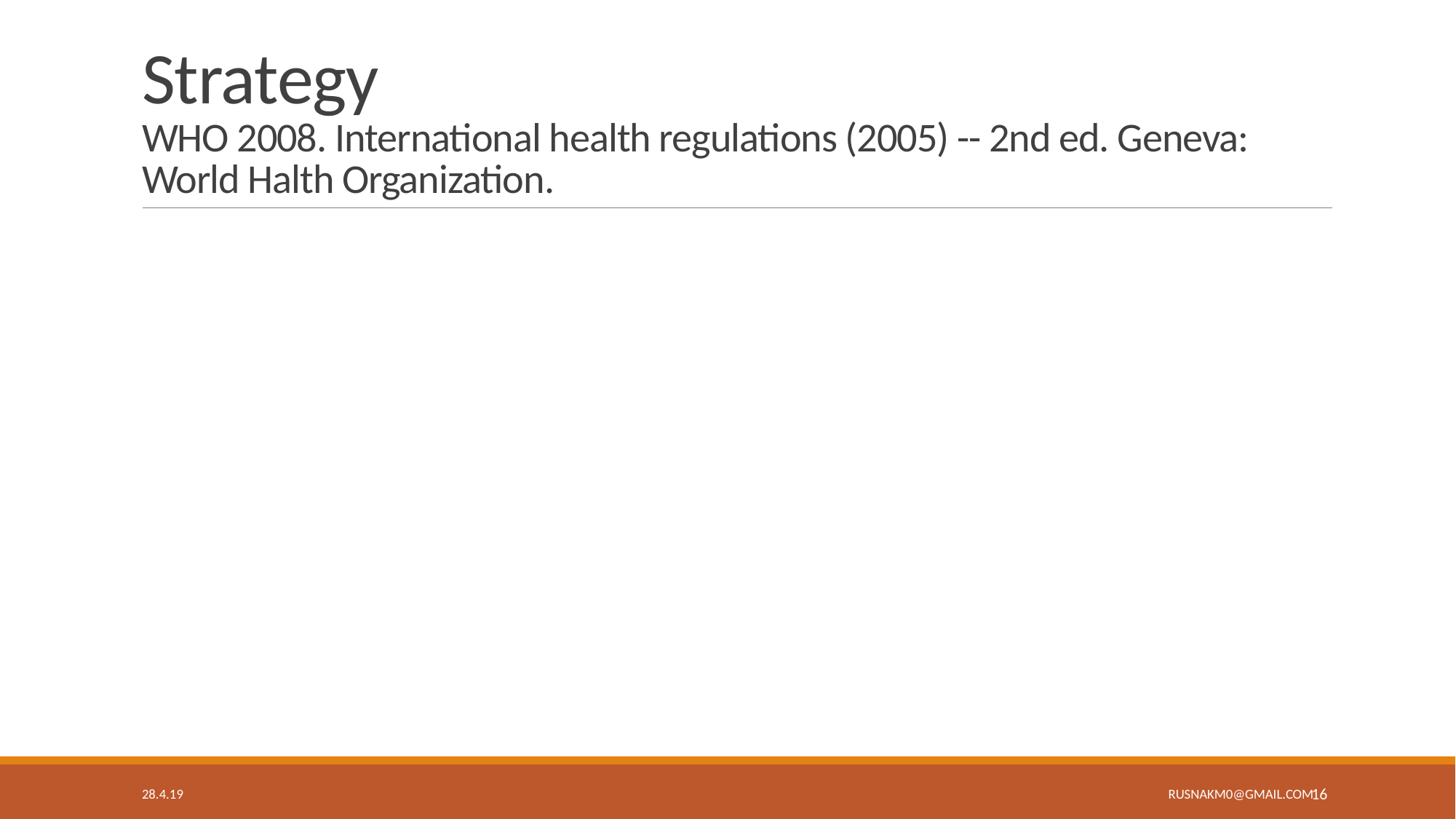

# Strategy WHO 2008. International health regulations (2005) -- 2nd ed. Geneva: World Halth Organization.
28.4.19
16
rusnakm0@gmail.com